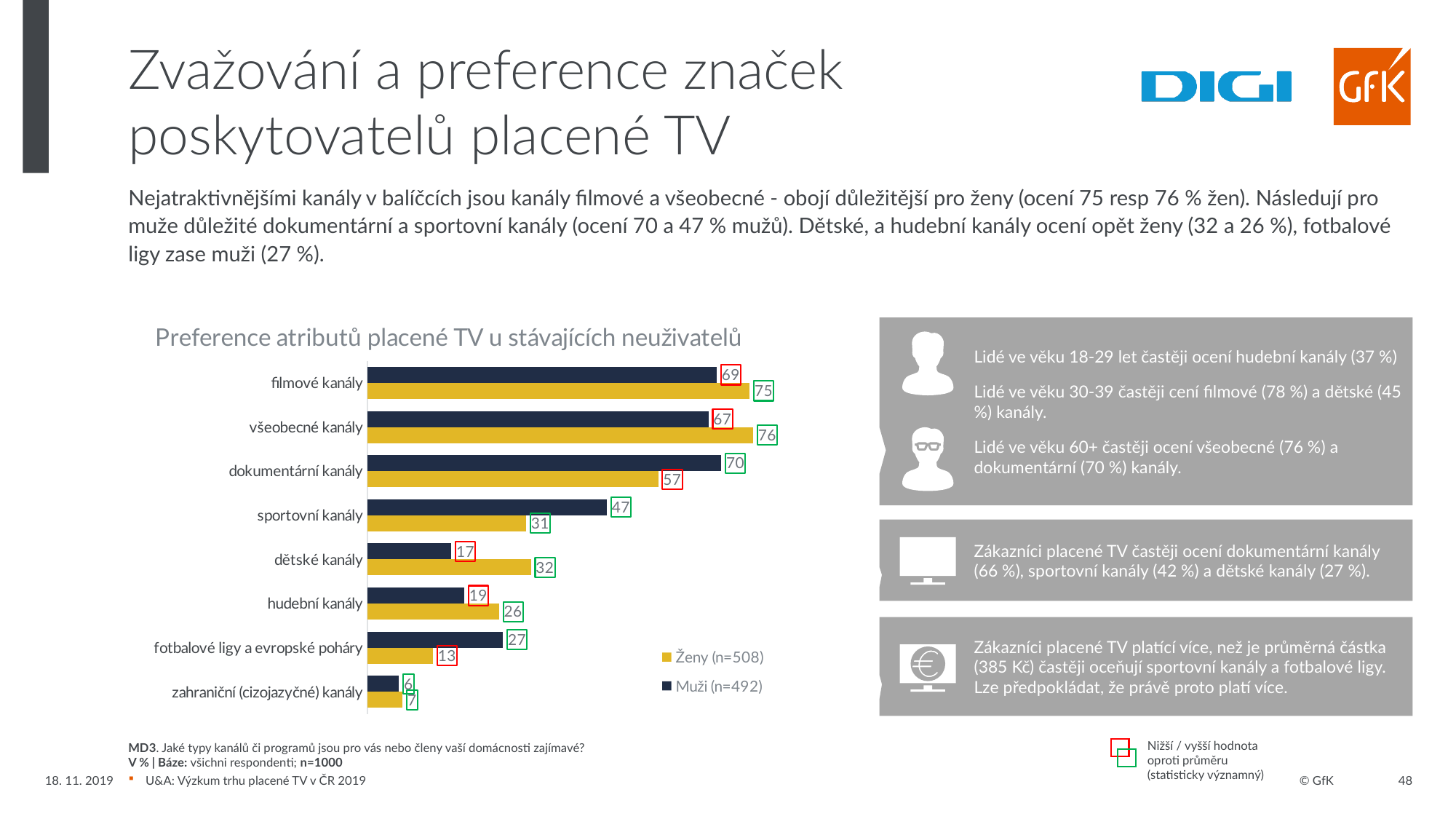

# Zvažování a preference značek poskytovatelů placené TV
Nejatraktivnějšími kanály v balíčcích jsou kanály filmové a všeobecné - obojí důležitější pro ženy (ocení 75 resp 76 % žen). Následují pro muže důležité dokumentární a sportovní kanály (ocení 70 a 47 % mužů). Dětské, a hudební kanály ocení opět ženy (32 a 26 %), fotbalové ligy zase muži (27 %).

### Chart: Preference atributů placené TV u stávajících neuživatelů

| Category | Muži (n=492) | Ženy (n=508) |
|---|---|---|
| filmové kanály | 68.83499311129479 | 75.29540741383809 |
| všeobecné kanály | 67.19248991927552 | 75.9748241994257 |
| dokumentární kanály | 69.71424529605159 | 57.293951660700806 |
| sportovní kanály | 47.159548000964676 | 31.264958455828108 |
| dětské kanály | 16.543993910660234 | 32.21591124305429 |
| hudební kanály | 19.084070262830068 | 25.940573874912467 |
| fotbalové ligy a evropské poháry | 26.705631839649058 | 12.918449142619426 |
| zahraniční (cizojazyčné) kanály | 6.214375719424027 | 6.8937256109389375 |
Lidé ve věku 18-29 let častěji ocení hudební kanály (37 %)
Lidé ve věku 30-39 častěji cení filmové (78 %) a dětské (45 %) kanály.
Lidé ve věku 60+ častěji ocení všeobecné (76 %) a dokumentární (70 %) kanály.

Zákazníci placené TV častěji ocení dokumentární kanály (66 %), sportovní kanály (42 %) a dětské kanály (27 %).

Zákazníci placené TV platící více, než je průměrná částka (385 Kč) častěji oceňují sportovní kanály a fotbalové ligy. Lze předpokládat, že právě proto platí více.

MD3. Jaké typy kanálů či programů jsou pro vás nebo členy vaší domácnosti zajímavé?
V % | Báze: všichni respondenti; n=1000
Nižší / vyšší hodnota oproti průměru
(statisticky významný)

18. 11. 2019
U&A: Výzkum trhu placené TV v ČR 2019
48